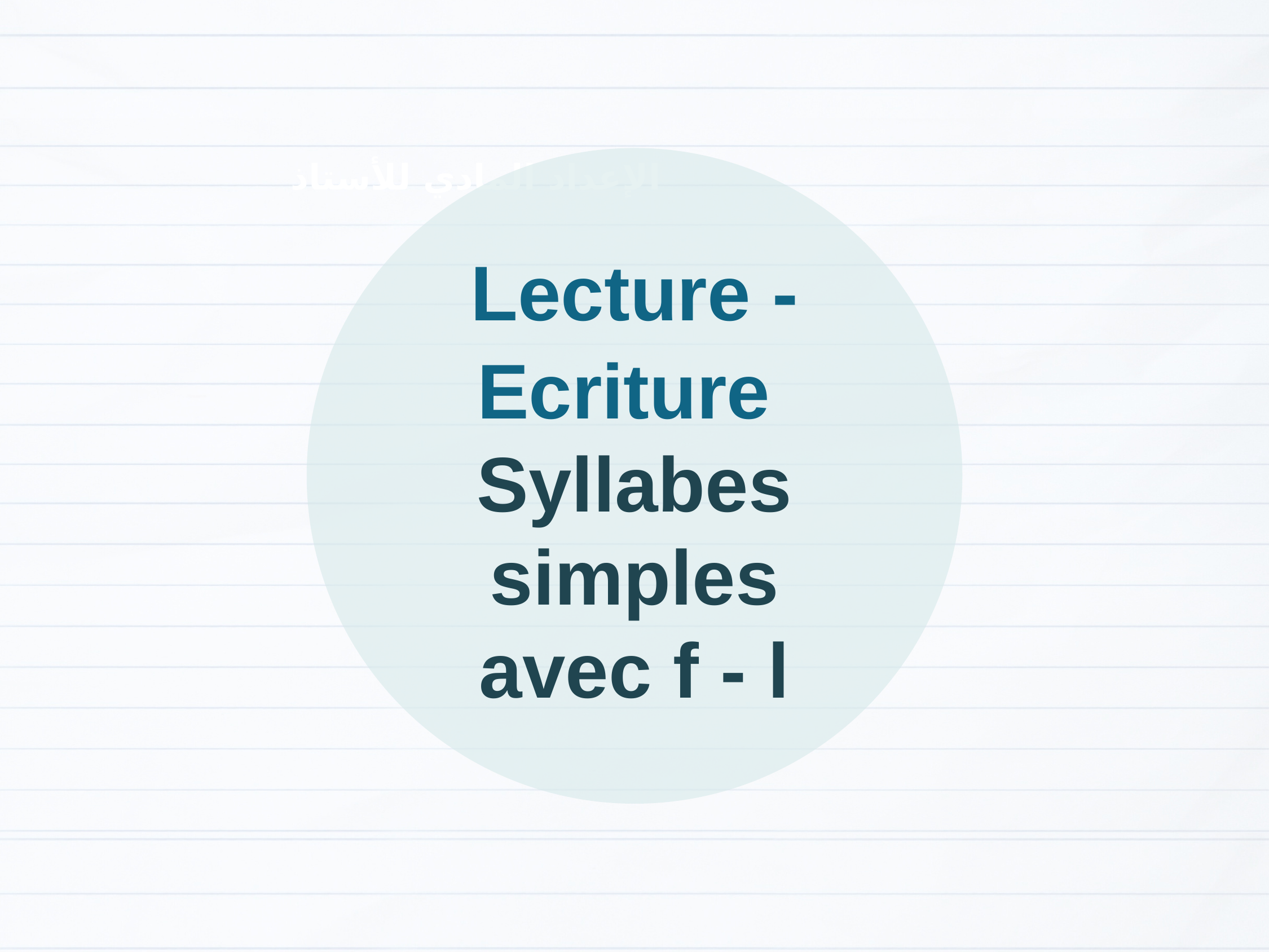

Lecture - Ecriture
Syllabes simples avec f - l
الإعداد المادي للأستاذ